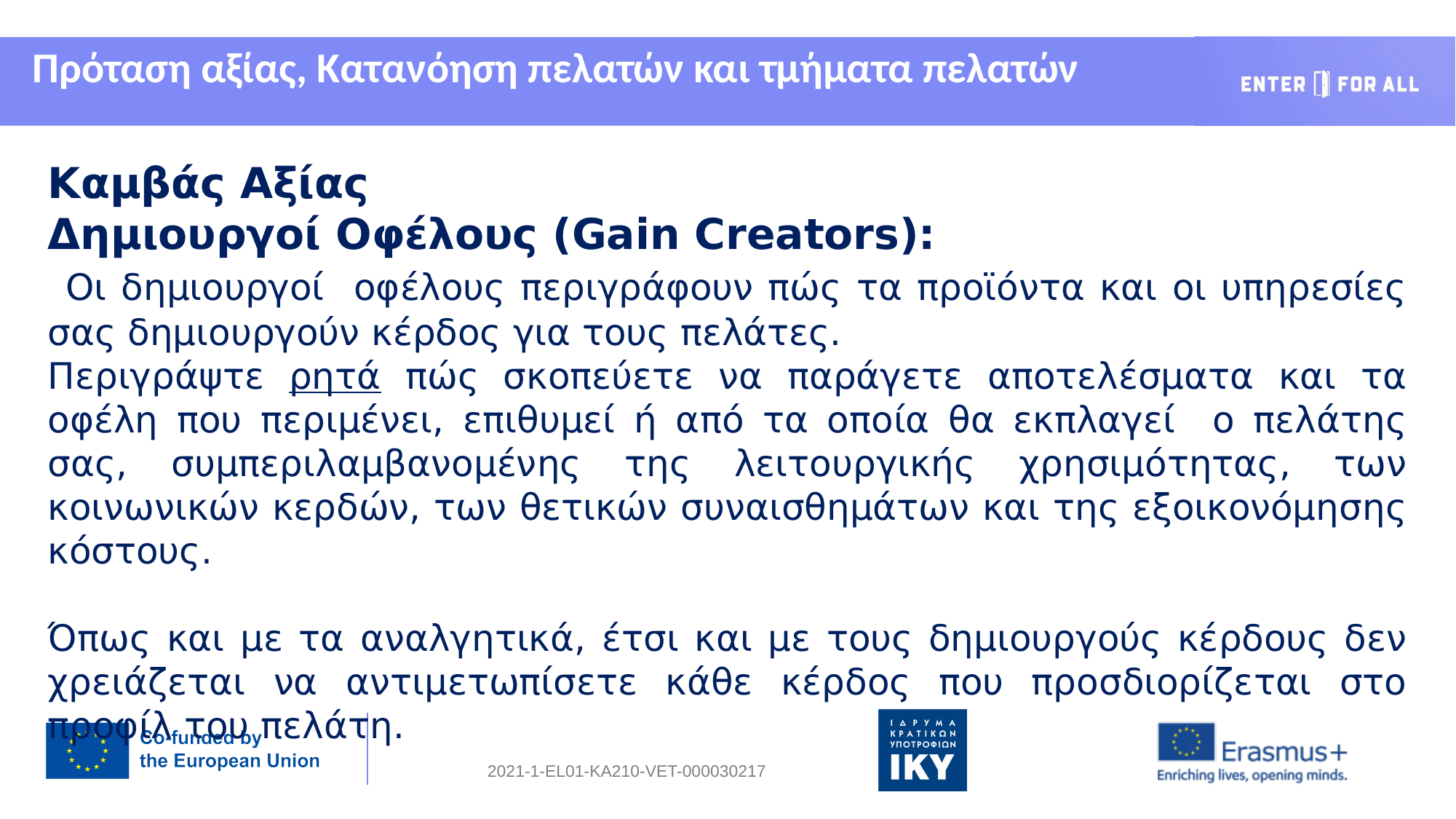

Πρόταση αξίας, Κατανόηση πελατών και τμήματα πελατών
Καμβάς Αξίας
Δημιουργοί Οφέλους (Gain Creators):
 Οι δημιουργοί  οφέλους περιγράφουν πώς τα προϊόντα και οι υπηρεσίες σας δημιουργούν κέρδος για τους πελάτες.
Περιγράψτε ρητά πώς σκοπεύετε να παράγετε αποτελέσματα και τα οφέλη που περιμένει, επιθυμεί ή από τα οποία θα εκπλαγεί  ο πελάτης σας, συμπεριλαμβανομένης της λειτουργικής χρησιμότητας, των κοινωνικών κερδών, των θετικών συναισθημάτων και της εξοικονόμησης κόστους.

Όπως και με τα αναλγητικά, έτσι και με τους δημιουργούς κέρδους δεν χρειάζεται να αντιμετωπίσετε κάθε κέρδος που προσδιορίζεται στο προφίλ του πελάτη.